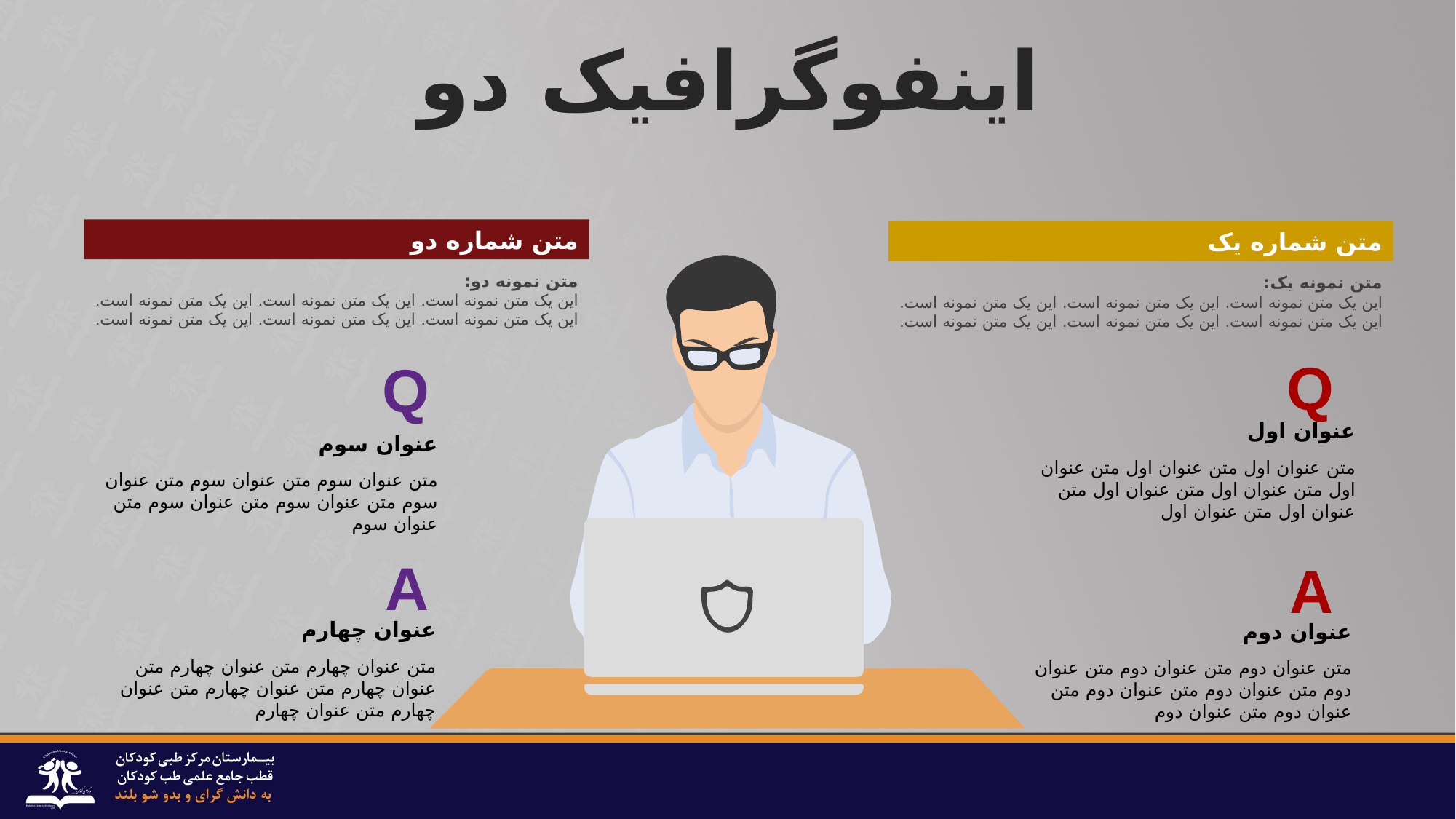

اینفوگرافیک دو
متن شماره دو
متن نمونه دو:
این یک متن نمونه است. این یک متن نمونه است. این یک متن نمونه است.
این یک متن نمونه است. این یک متن نمونه است. این یک متن نمونه است.
متن شماره یک
متن نمونه یک:
این یک متن نمونه است. این یک متن نمونه است. این یک متن نمونه است.
این یک متن نمونه است. این یک متن نمونه است. این یک متن نمونه است.

Q
A
Q
عنوان اول
عنوان سوم
متن عنوان اول متن عنوان اول متن عنوان اول متن عنوان اول متن عنوان اول متن عنوان اول متن عنوان اول
متن عنوان سوم متن عنوان سوم متن عنوان سوم متن عنوان سوم متن عنوان سوم متن عنوان سوم
عنوان چهارم
عنوان دوم
متن عنوان چهارم متن عنوان چهارم متن عنوان چهارم متن عنوان چهارم متن عنوان چهارم متن عنوان چهارم
متن عنوان دوم متن عنوان دوم متن عنوان دوم متن عنوان دوم متن عنوان دوم متن عنوان دوم متن عنوان دوم
A